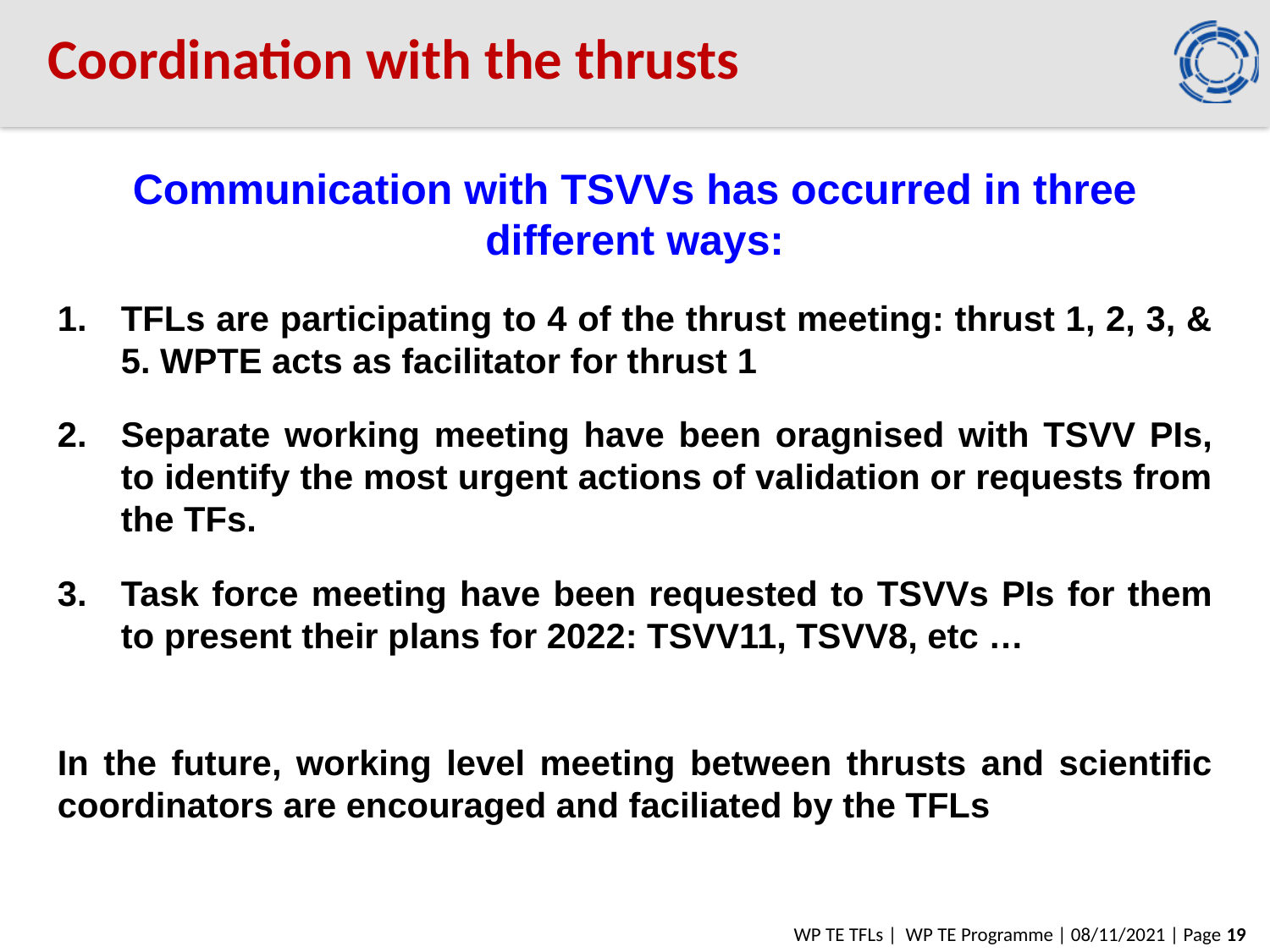

Coordination with the thrusts
Communication with TSVVs has occurred in three different ways:
TFLs are participating to 4 of the thrust meeting: thrust 1, 2, 3, & 5. WPTE acts as facilitator for thrust 1
Separate working meeting have been oragnised with TSVV PIs, to identify the most urgent actions of validation or requests from the TFs.
Task force meeting have been requested to TSVVs PIs for them to present their plans for 2022: TSVV11, TSVV8, etc …

In the future, working level meeting between thrusts and scientific coordinators are encouraged and faciliated by the TFLs